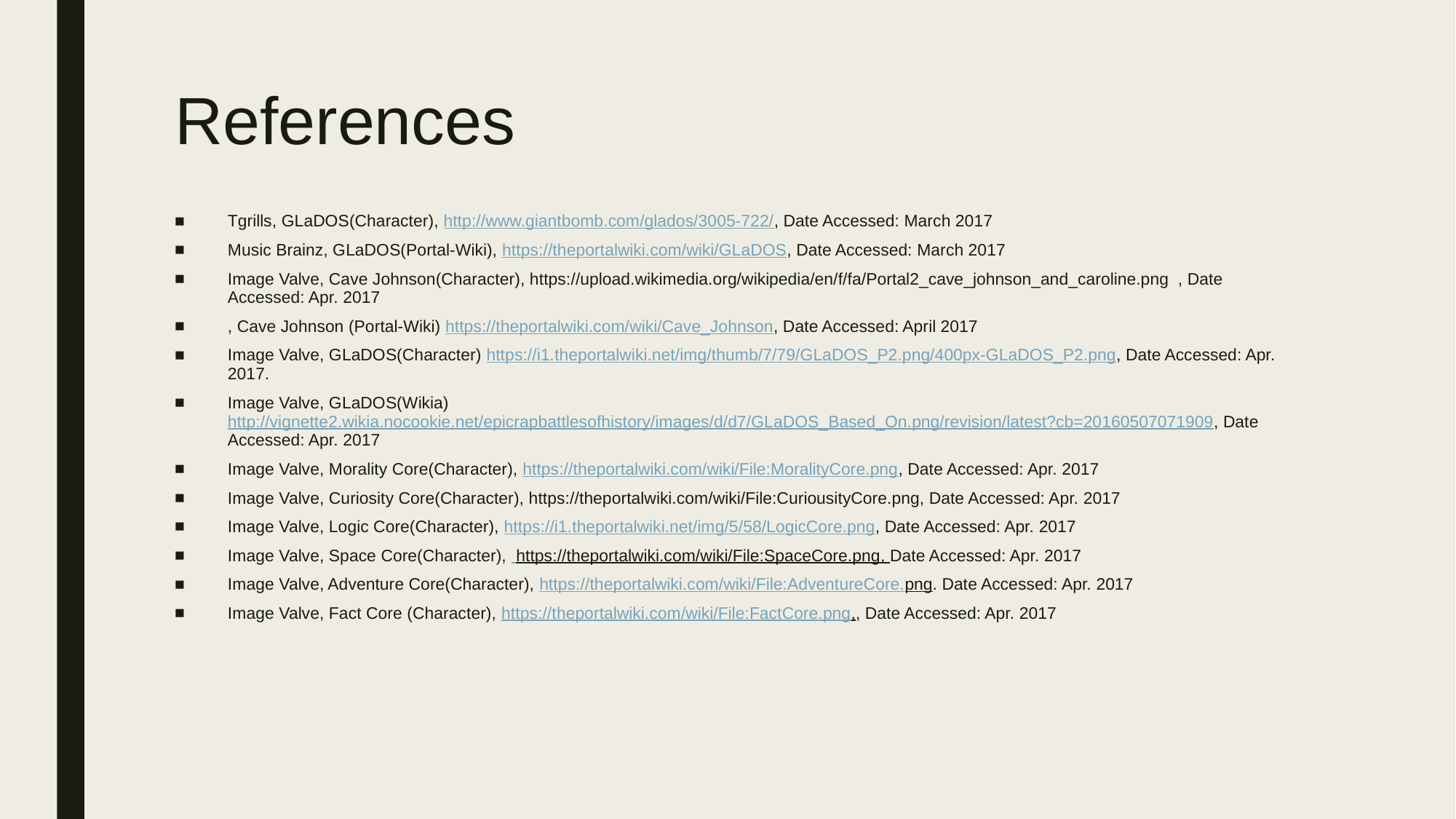

# References
Tgrills, GLaDOS(Character), http://www.giantbomb.com/glados/3005-722/, Date Accessed: March 2017
Music Brainz, GLaDOS(Portal-Wiki), https://theportalwiki.com/wiki/GLaDOS, Date Accessed: March 2017
Image Valve, Cave Johnson(Character), https://upload.wikimedia.org/wikipedia/en/f/fa/Portal2_cave_johnson_and_caroline.png  , Date Accessed: Apr. 2017
, Cave Johnson (Portal-Wiki) https://theportalwiki.com/wiki/Cave_Johnson, Date Accessed: April 2017
Image Valve, GLaDOS(Character) https://i1.theportalwiki.net/img/thumb/7/79/GLaDOS_P2.png/400px-GLaDOS_P2.png, Date Accessed: Apr. 2017.
Image Valve, GLaDOS(Wikia) http://vignette2.wikia.nocookie.net/epicrapbattlesofhistory/images/d/d7/GLaDOS_Based_On.png/revision/latest?cb=20160507071909, Date Accessed: Apr. 2017
Image Valve, Morality Core(Character), https://theportalwiki.com/wiki/File:MoralityCore.png, Date Accessed: Apr. 2017
Image Valve, Curiosity Core(Character), https://theportalwiki.com/wiki/File:CuriousityCore.png, Date Accessed: Apr. 2017
Image Valve, Logic Core(Character), https://i1.theportalwiki.net/img/5/58/LogicCore.png, Date Accessed: Apr. 2017
Image Valve, Space Core(Character),  https://theportalwiki.com/wiki/File:SpaceCore.png, Date Accessed: Apr. 2017
Image Valve, Adventure Core(Character), https://theportalwiki.com/wiki/File:AdventureCore.png. Date Accessed: Apr. 2017
Image Valve, Fact Core (Character), https://theportalwiki.com/wiki/File:FactCore.png,, Date Accessed: Apr. 2017